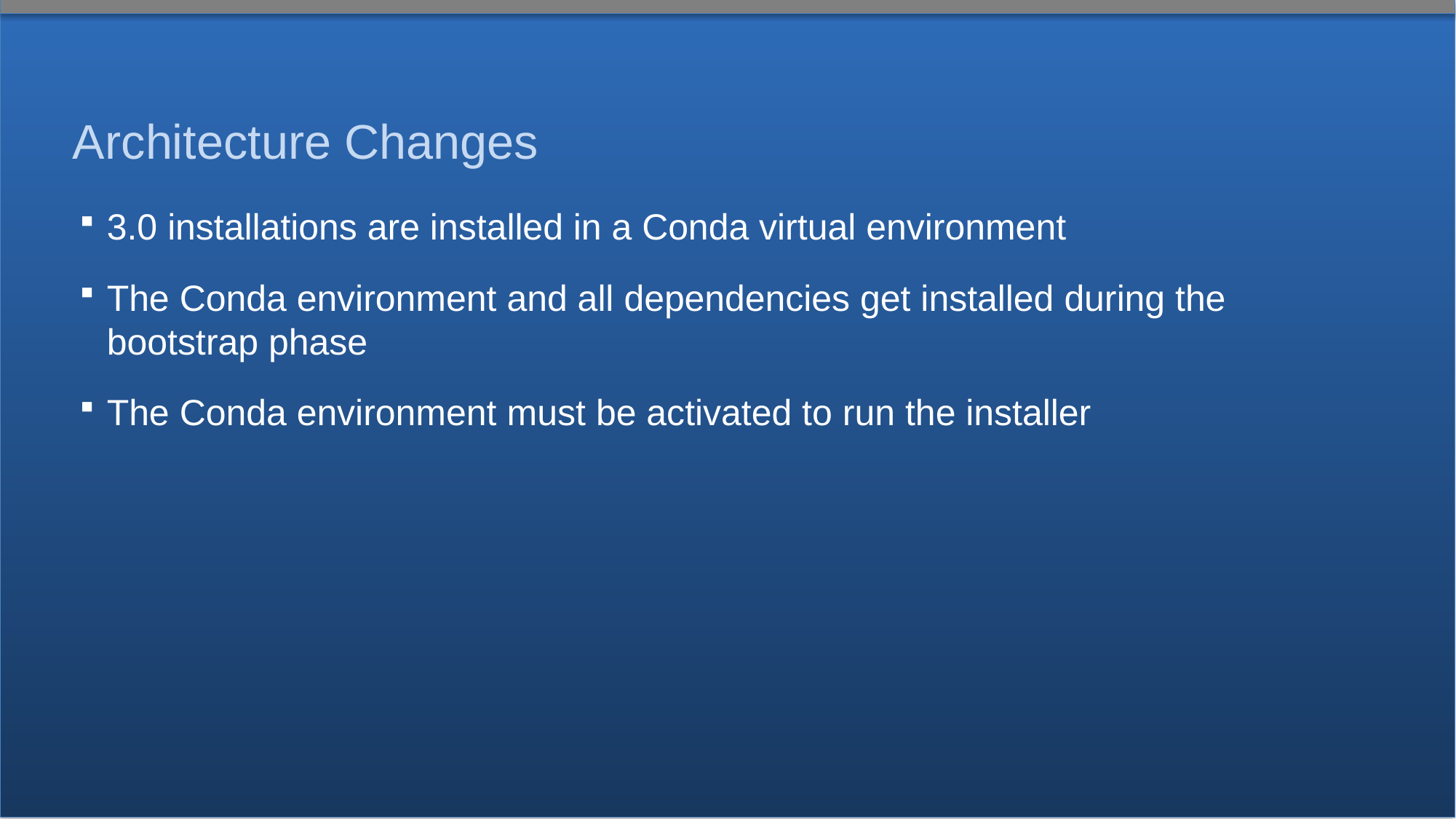

# Architecture Changes
3.0 installations are installed in a Conda virtual environment
The Conda environment and all dependencies get installed during the bootstrap phase
The Conda environment must be activated to run the installer